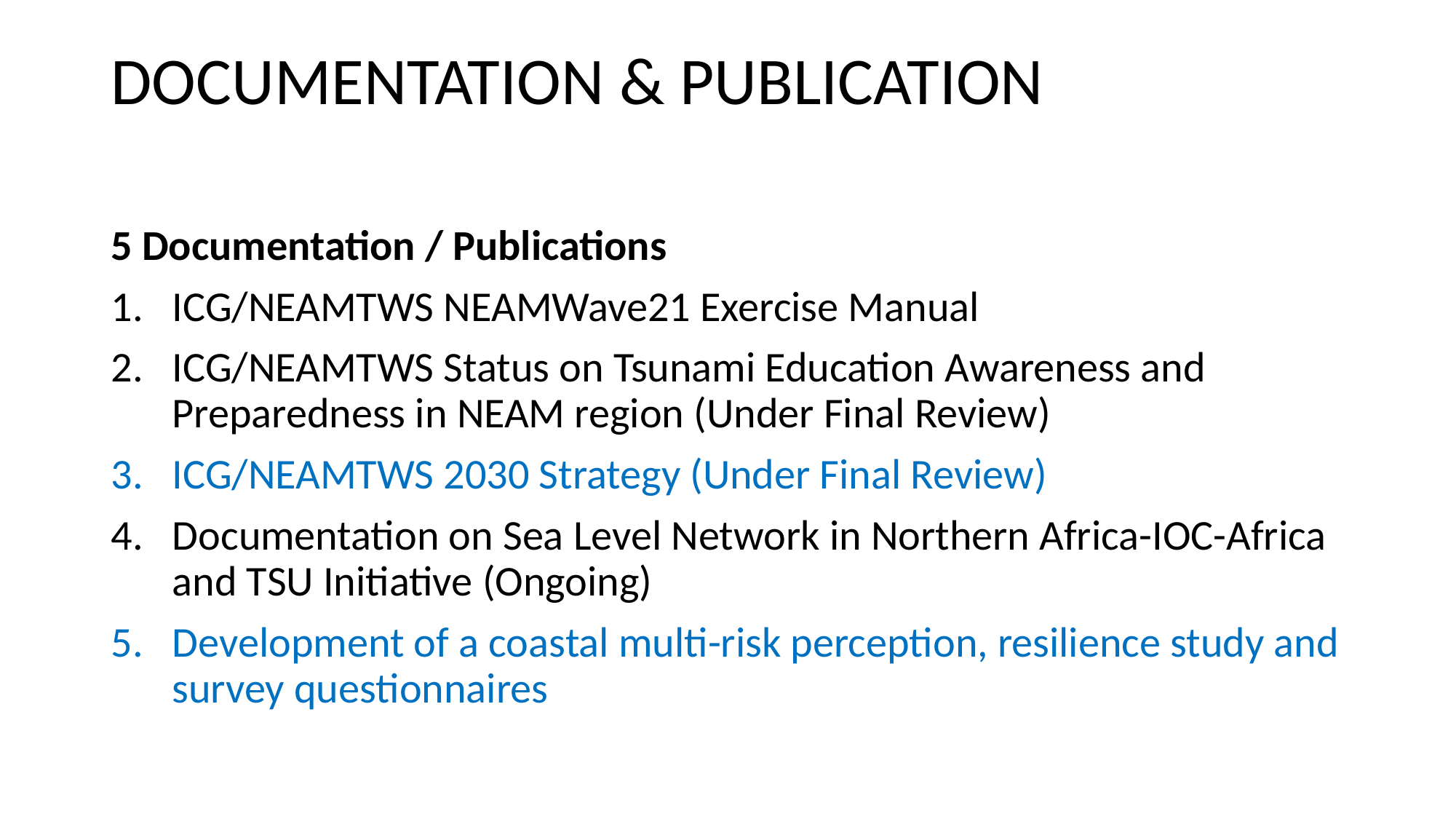

# DOCUMENTATION & PUBLICATION
5 Documentation / Publications
ICG/NEAMTWS NEAMWave21 Exercise Manual
ICG/NEAMTWS Status on Tsunami Education Awareness and Preparedness in NEAM region (Under Final Review)
ICG/NEAMTWS 2030 Strategy (Under Final Review)
Documentation on Sea Level Network in Northern Africa-IOC-Africa and TSU Initiative (Ongoing)
Development of a coastal multi-risk perception, resilience study and survey questionnaires